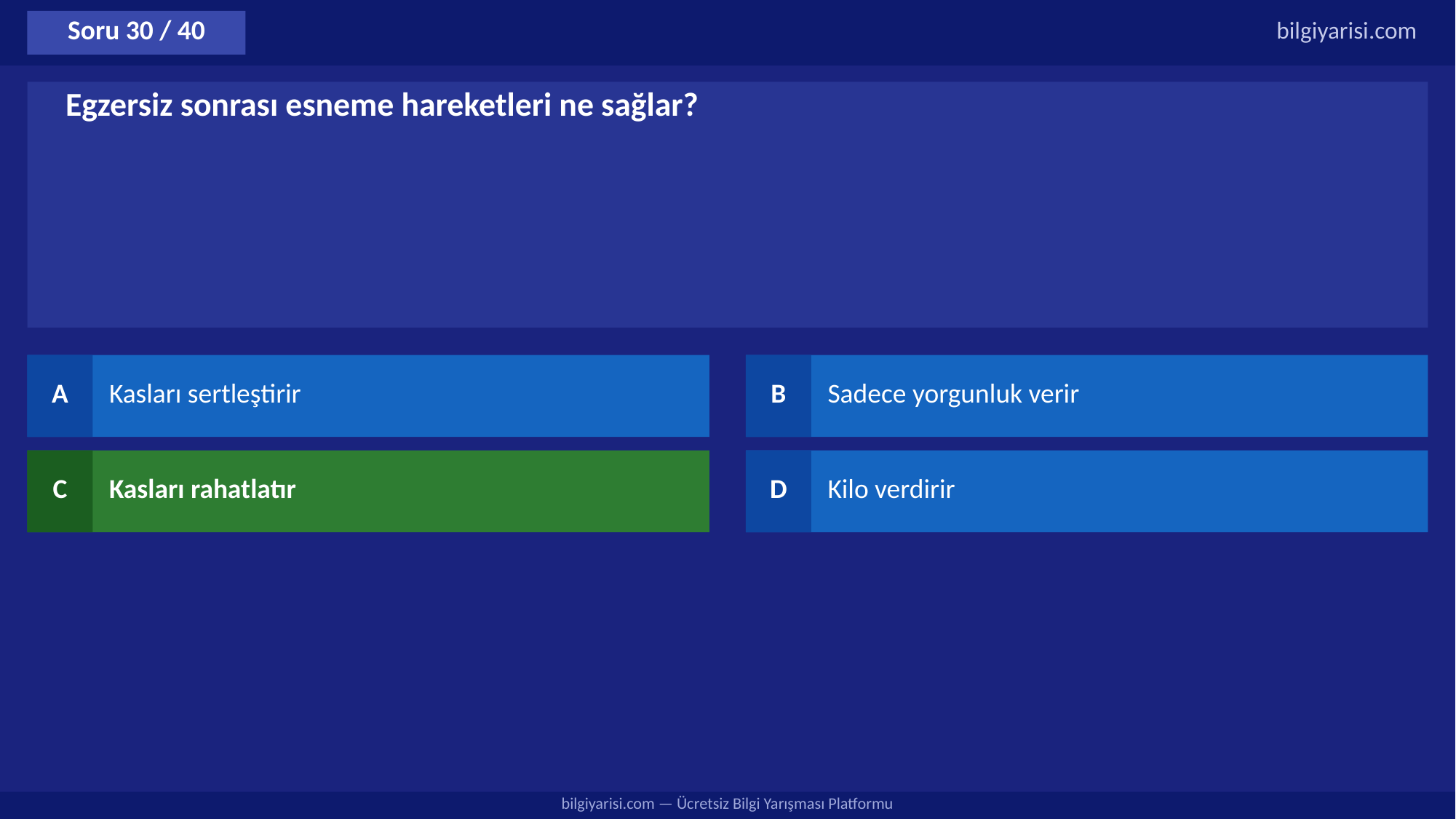

Soru 30 / 40
bilgiyarisi.com

Egzersiz sonrası esneme hareketleri ne sağlar?

A
Kasları sertleştirir

B
Sadece yorgunluk verir

C
Kasları rahatlatır

D
Kilo verdirir
bilgiyarisi.com — Ücretsiz Bilgi Yarışması Platformu